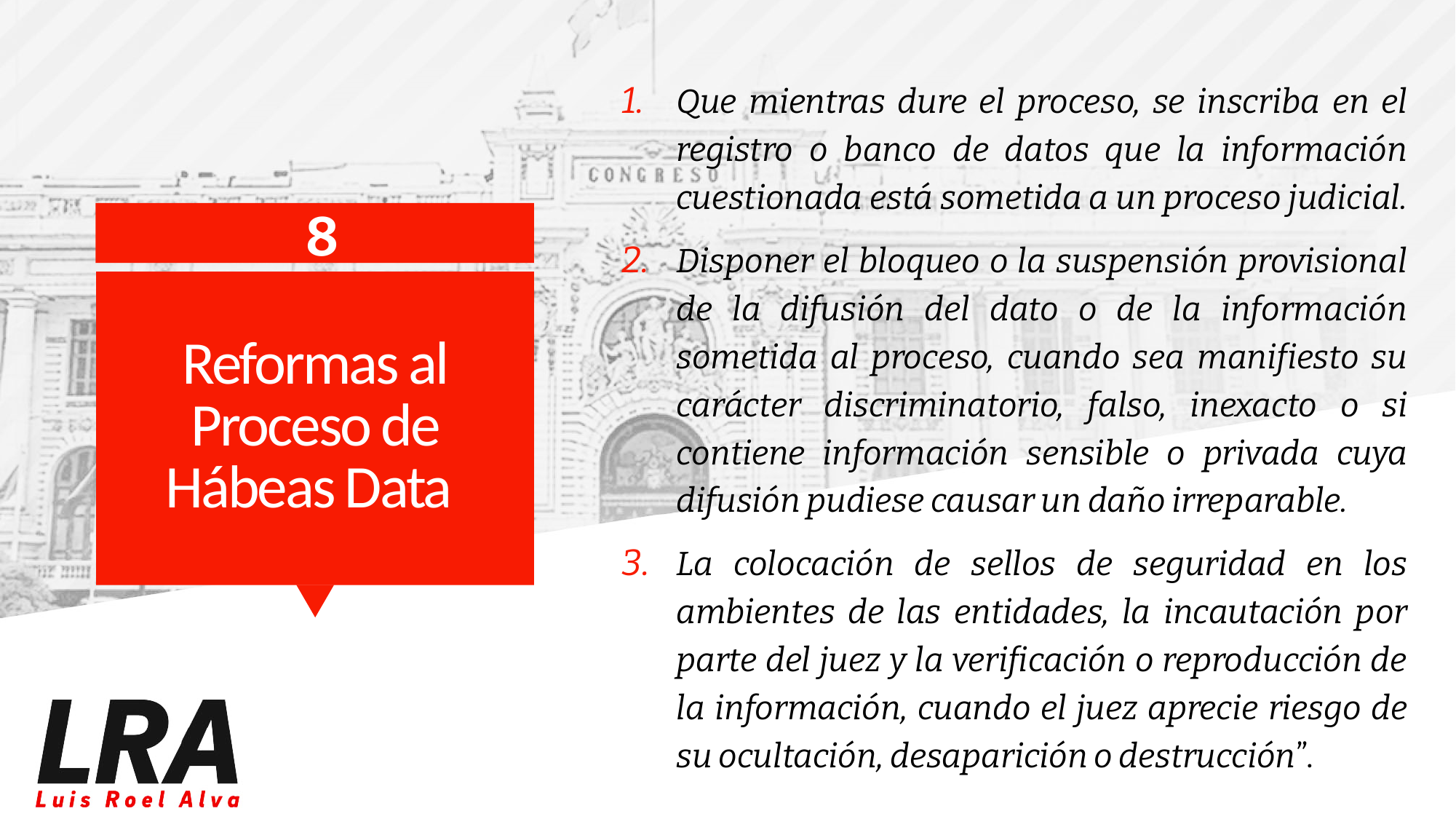

Que mientras dure el proceso, se inscriba en el registro o banco de datos que la información cuestionada está sometida a un proceso judicial.
Disponer el bloqueo o la suspensión provisional de la difusión del dato o de la información sometida al proceso, cuando sea manifiesto su carácter discriminatorio, falso, inexacto o si contiene información sensible o privada cuya difusión pudiese causar un daño irreparable.
La colocación de sellos de seguridad en los ambientes de las entidades, la incautación por parte del juez y la verificación o reproducción de la información, cuando el juez aprecie riesgo de su ocultación, desaparición o destrucción”.
8
Reformas al Proceso de Hábeas Data